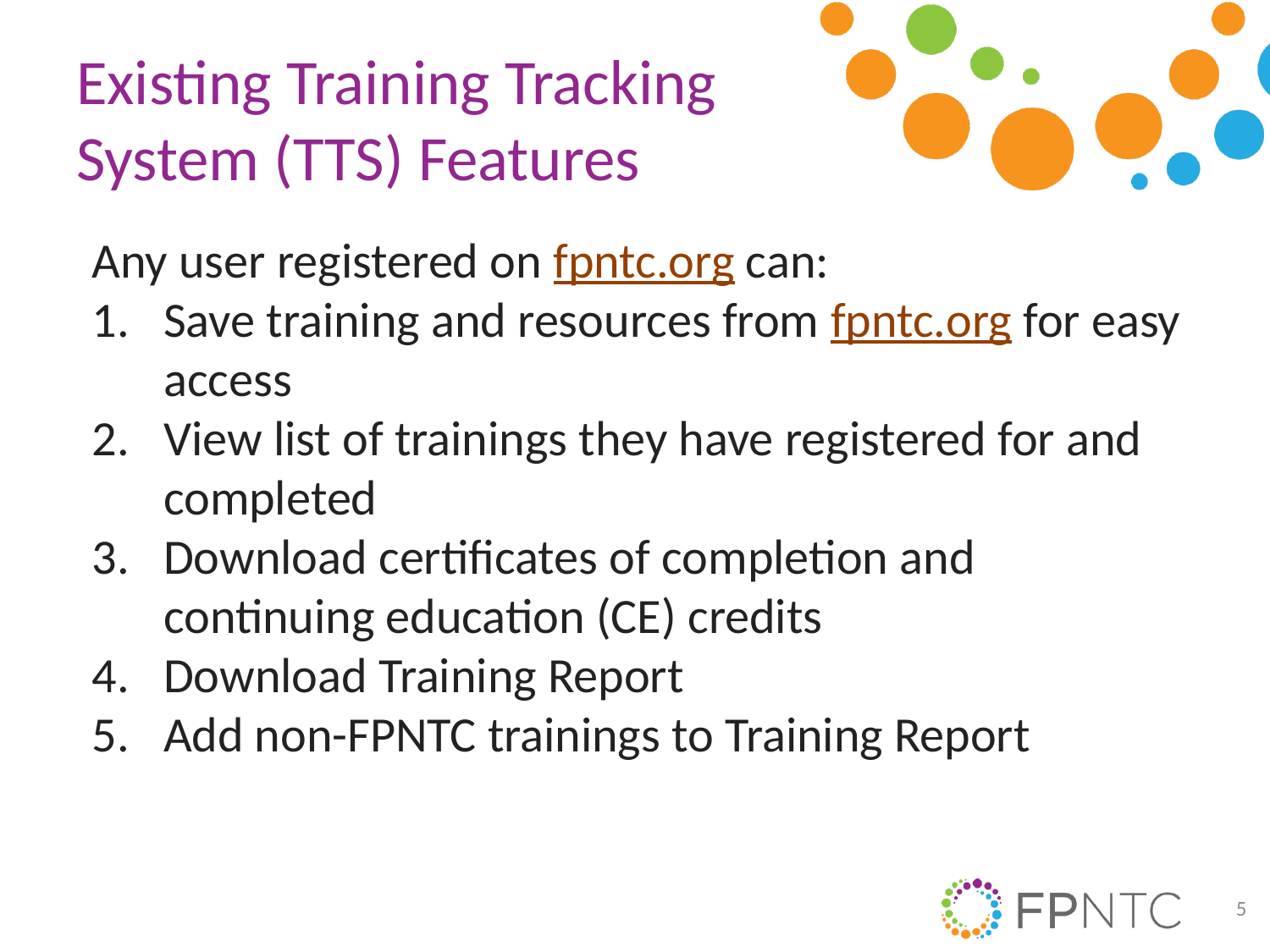

# Existing Training Tracking System (TTS) Features
Any user registered on fpntc.org can:
Save training and resources from fpntc.org for easy access
View list of trainings they have registered for and completed
Download certificates of completion and continuing education (CE) credits
Download Training Report
Add non-FPNTC trainings to Training Report

5